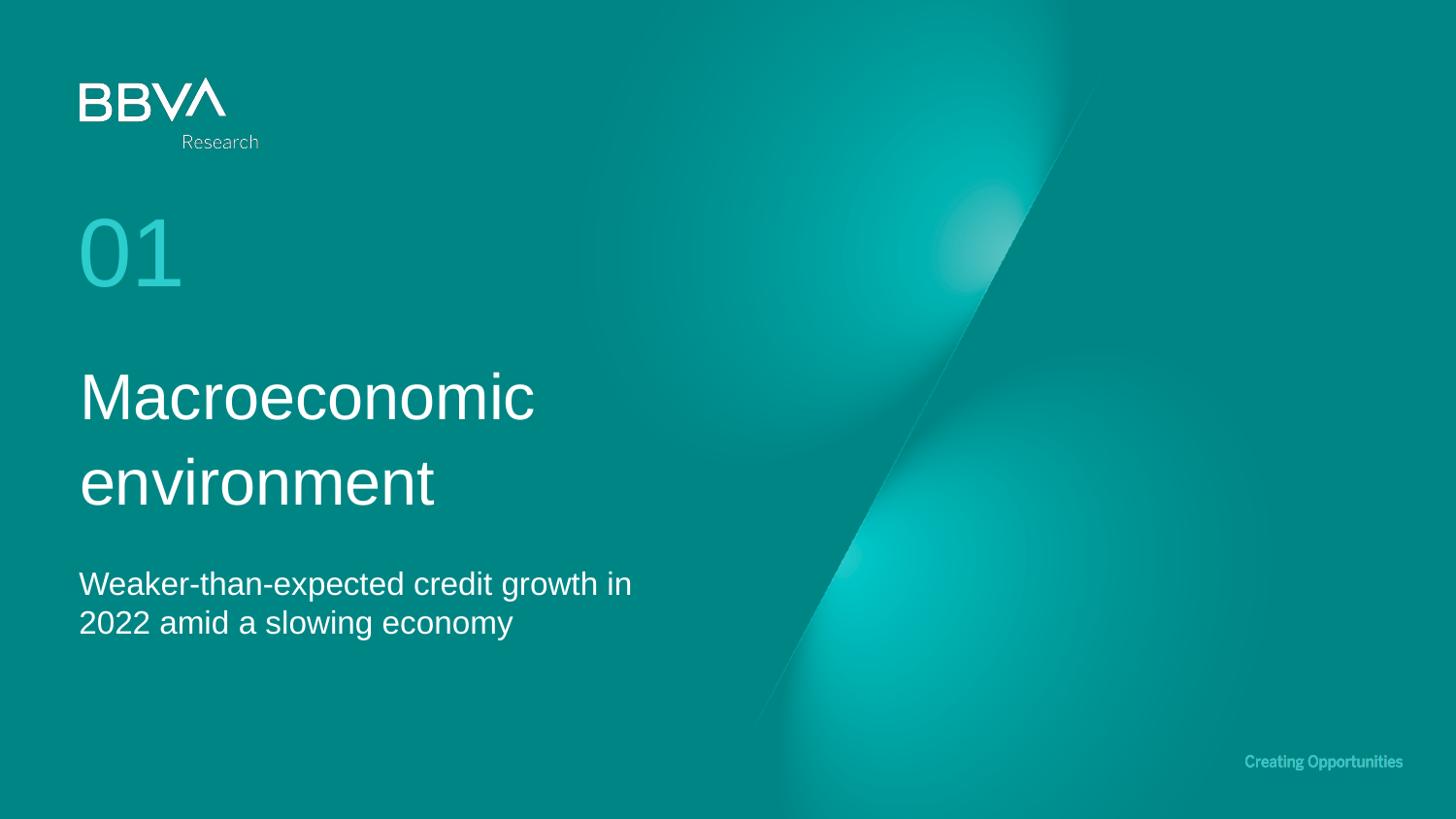

01
# Macroeconomic environment
Weaker-than-expected credit growth in 2022 amid a slowing economy